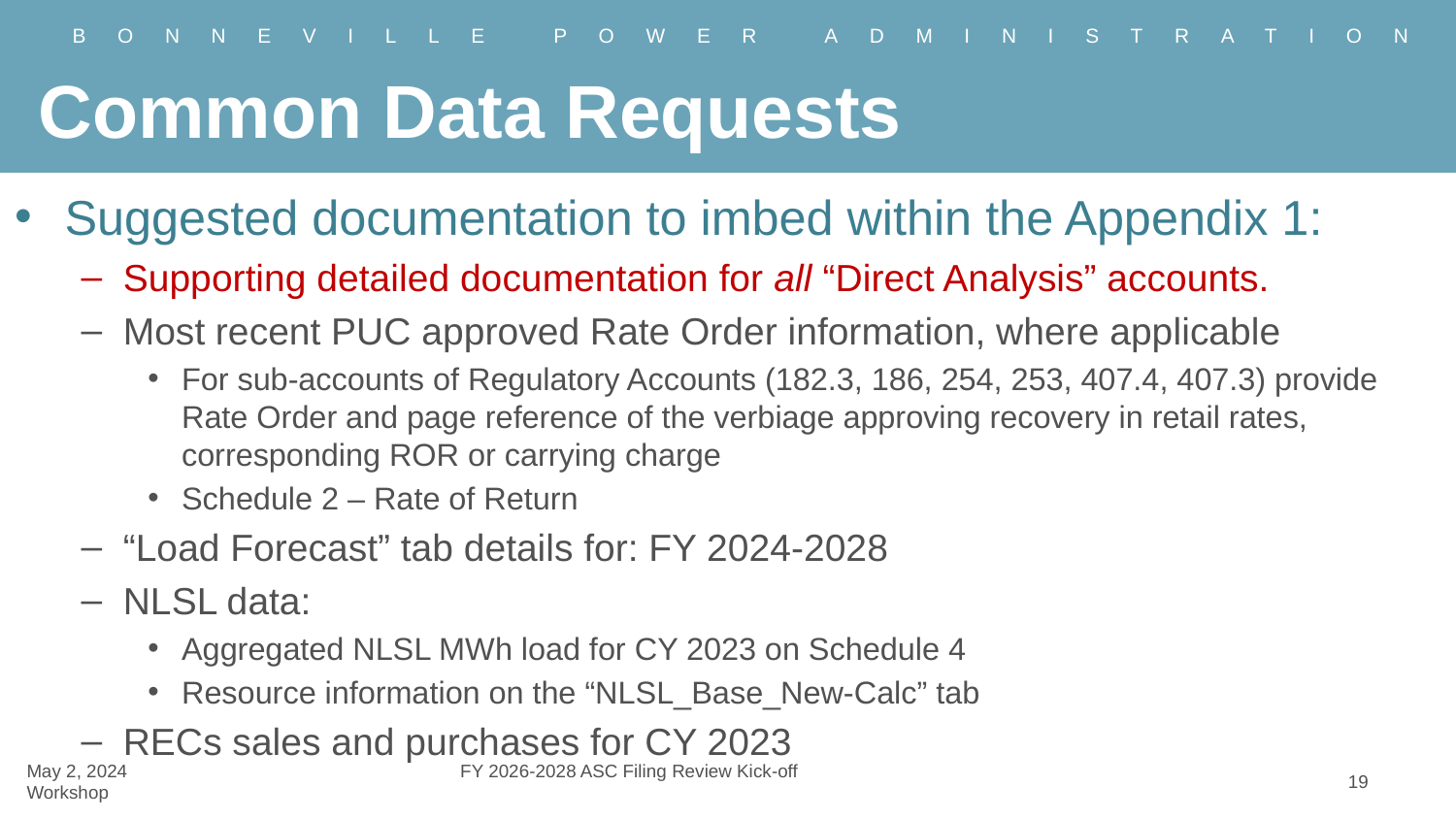

# Common Data Requests
Suggested documentation to imbed within the Appendix 1:
Supporting detailed documentation for all “Direct Analysis” accounts.
Most recent PUC approved Rate Order information, where applicable
For sub-accounts of Regulatory Accounts (182.3, 186, 254, 253, 407.4, 407.3) provide Rate Order and page reference of the verbiage approving recovery in retail rates, corresponding ROR or carrying charge
Schedule 2 – Rate of Return
“Load Forecast” tab details for: FY 2024-2028
NLSL data:
Aggregated NLSL MWh load for CY 2023 on Schedule 4
Resource information on the “NLSL_Base_New-Calc” tab
RECs sales and purchases for CY 2023

19
May 2, 2024		                            FY 2026-2028 ASC Filing Review Kick-off Workshop